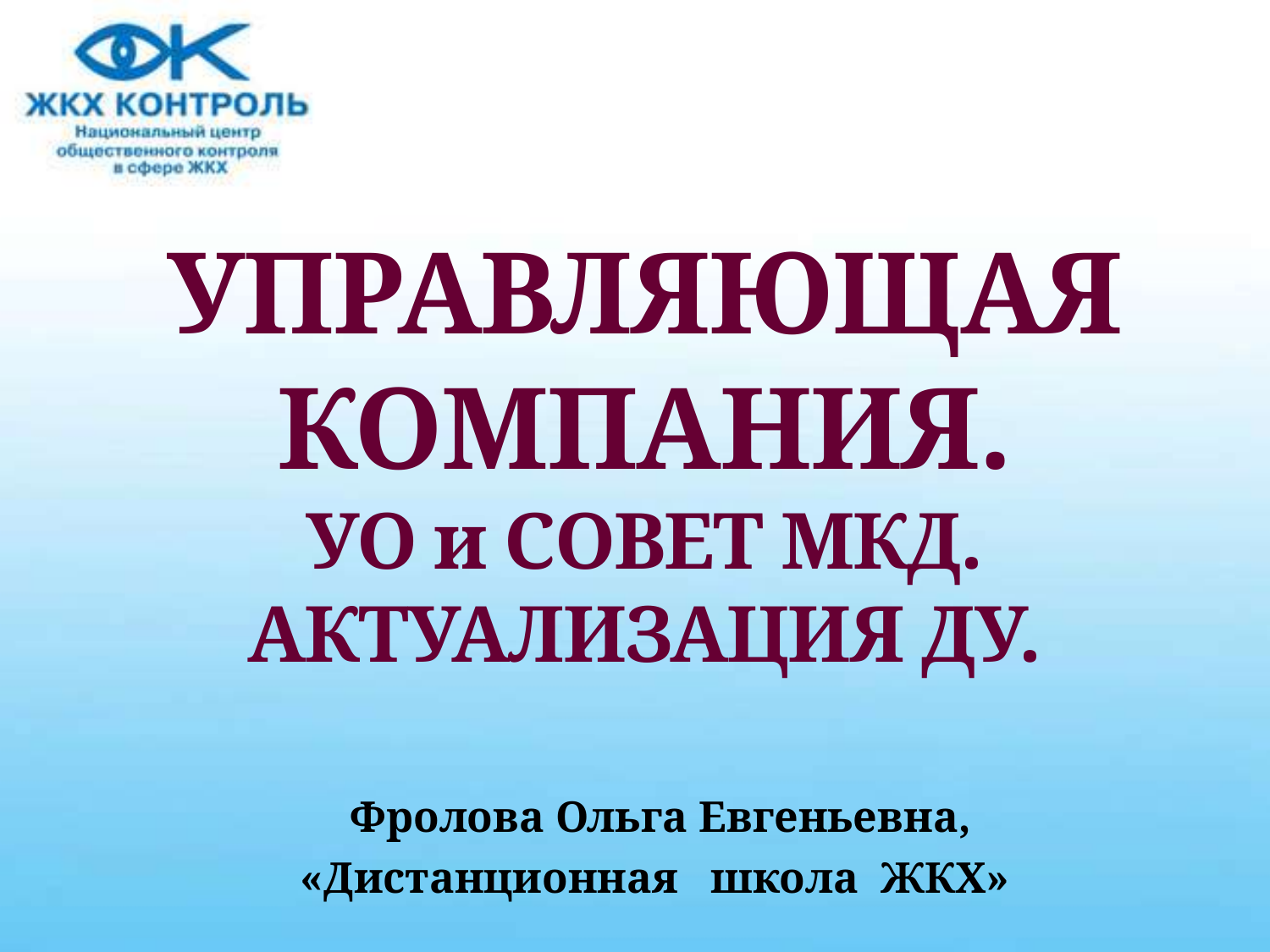

# УПРАВЛЯЮЩАЯ КОМПАНИЯ. УО и СОВЕТ МКД. АКТУАЛИЗАЦИЯ ДУ.
Фролова Ольга Евгеньевна,
«Дистанционная   школа  ЖКХ»